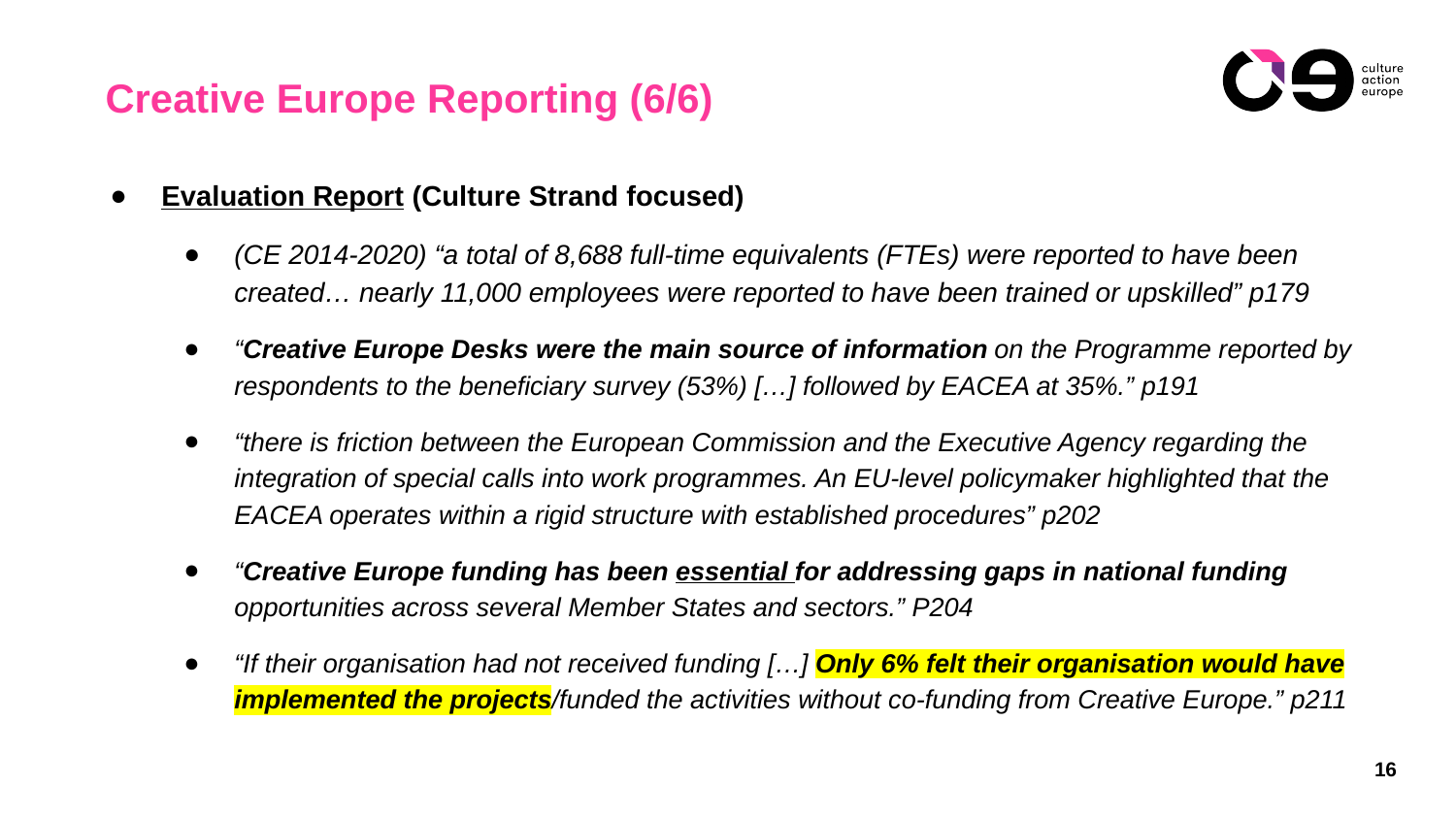

# Creative Europe Reporting (6/6)
Evaluation Report (Culture Strand focused)
(CE 2014-2020) “a total of 8,688 full-time equivalents (FTEs) were reported to have been created… nearly 11,000 employees were reported to have been trained or upskilled” p179
“Creative Europe Desks were the main source of information on the Programme reported by respondents to the beneficiary survey (53%) […] followed by EACEA at 35%.” p191
“there is friction between the European Commission and the Executive Agency regarding the integration of special calls into work programmes. An EU-level policymaker highlighted that the EACEA operates within a rigid structure with established procedures” p202
“Creative Europe funding has been essential for addressing gaps in national funding opportunities across several Member States and sectors.” P204
“If their organisation had not received funding […] Only 6% felt their organisation would have implemented the projects/funded the activities without co-funding from Creative Europe.” p211